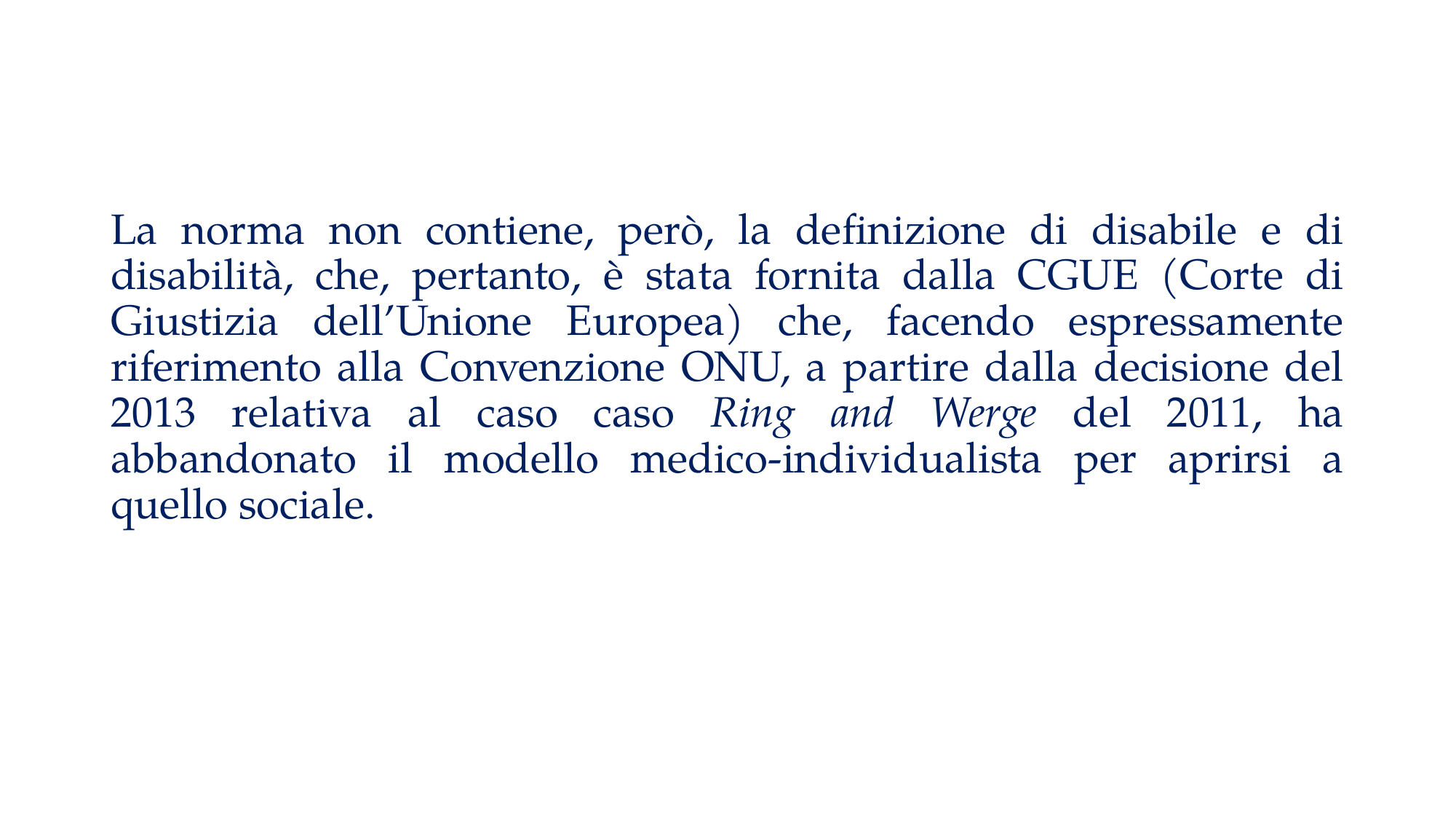

La norma non contiene, però, la definizione di disabile e di disabilità, che, pertanto, è stata fornita dalla CGUE (Corte di Giustizia dell’Unione Europea) che, facendo espressamente riferimento alla Convenzione ONU, a partire dalla decisione del 2013 relativa al caso caso Ring and Werge del 2011, ha abbandonato il modello medico-individualista per aprirsi a quello sociale.